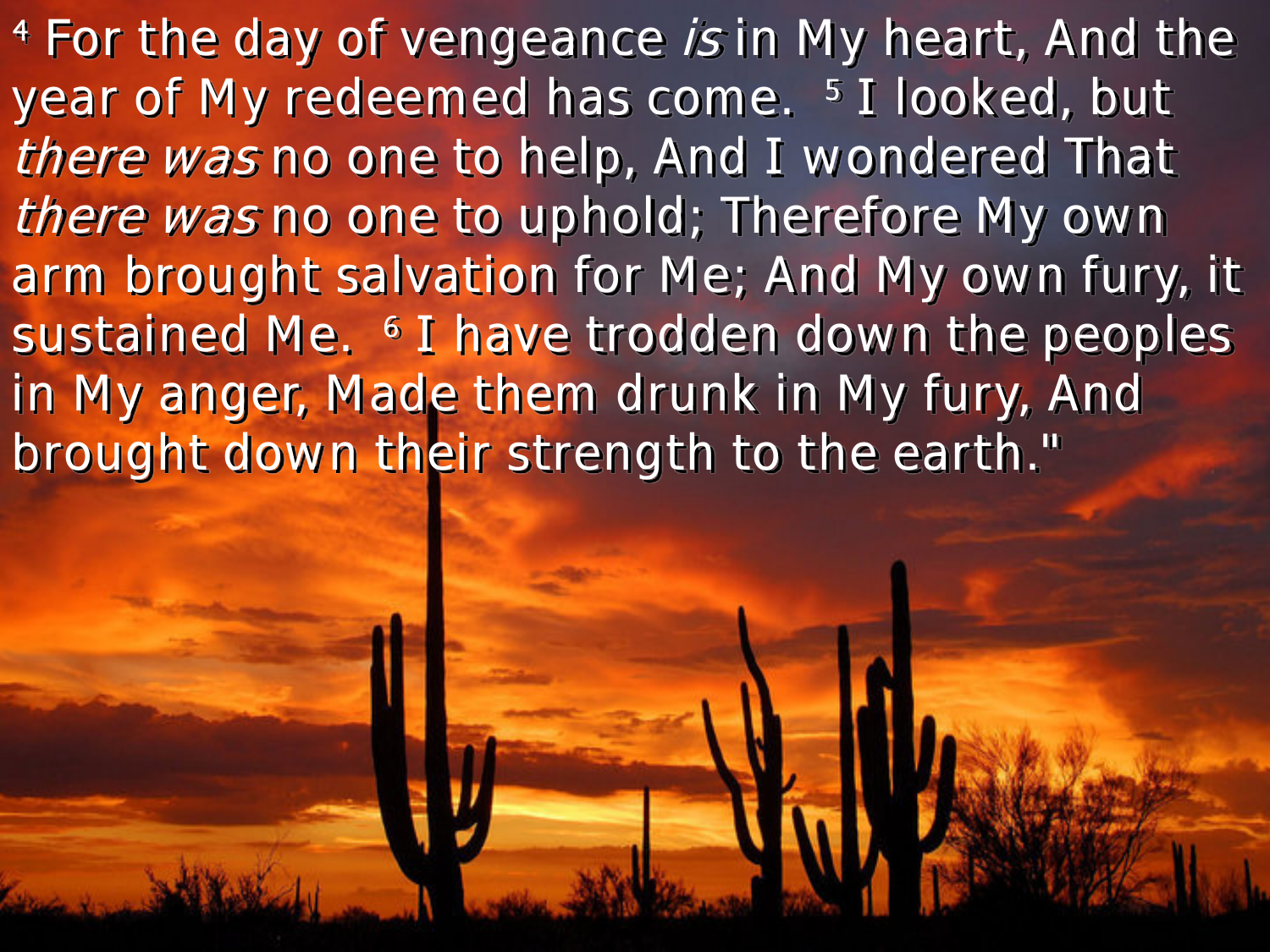

4 For the day of vengeance is in My heart, And the year of My redeemed has come.  5 I looked, but there was no one to help, And I wondered That there was no one to uphold; Therefore My own arm brought salvation for Me; And My own fury, it sustained Me.  6 I have trodden down the peoples in My anger, Made them drunk in My fury, And brought down their strength to the earth."